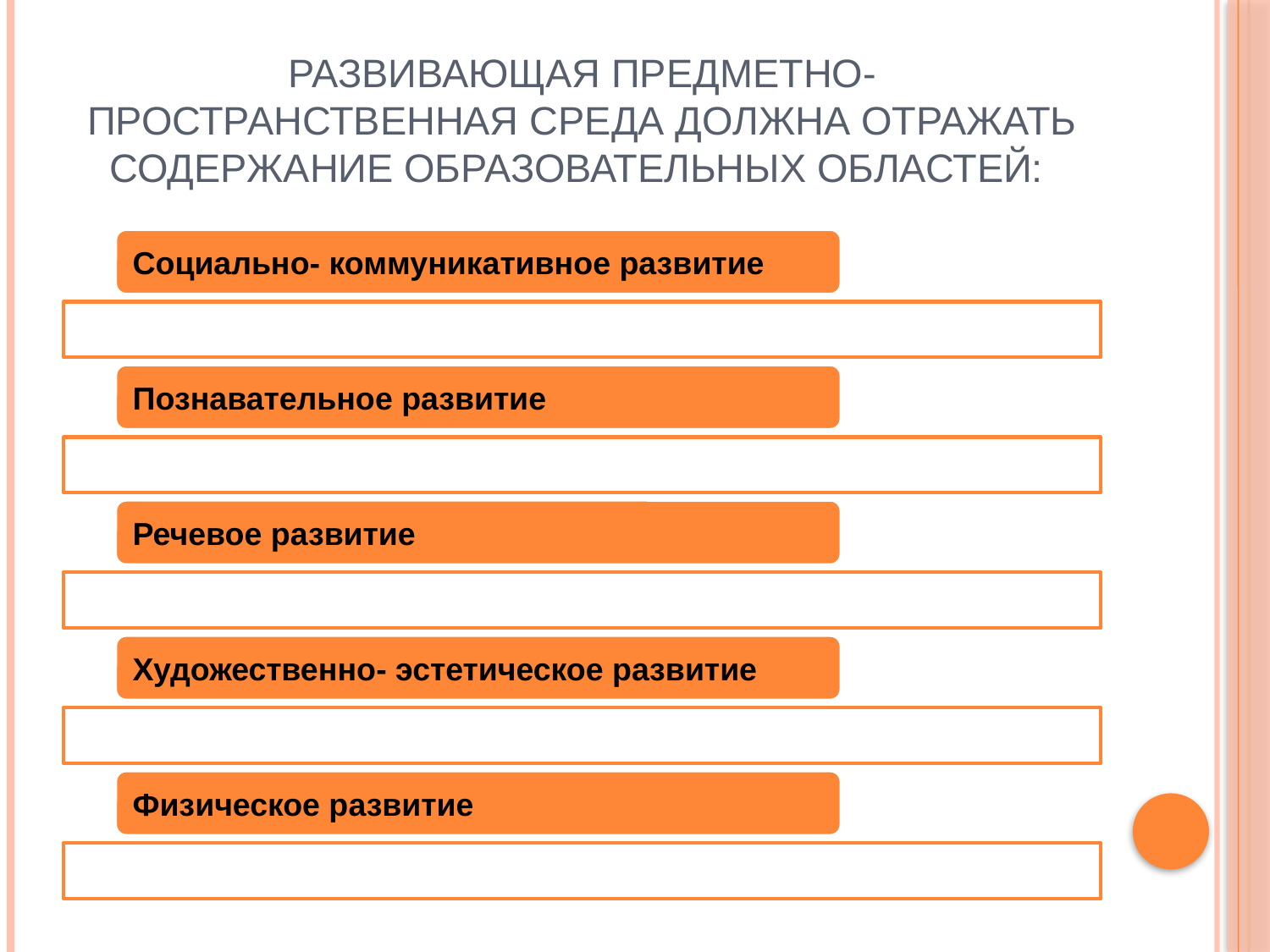

# Развивающая предметно- пространственная среда должна отражать содержание образовательных областей:
Социально- коммуникативное развитие
Речевое развитие
Физическое развитие
Художественно- эстетическое развитие
Познавательное развитие